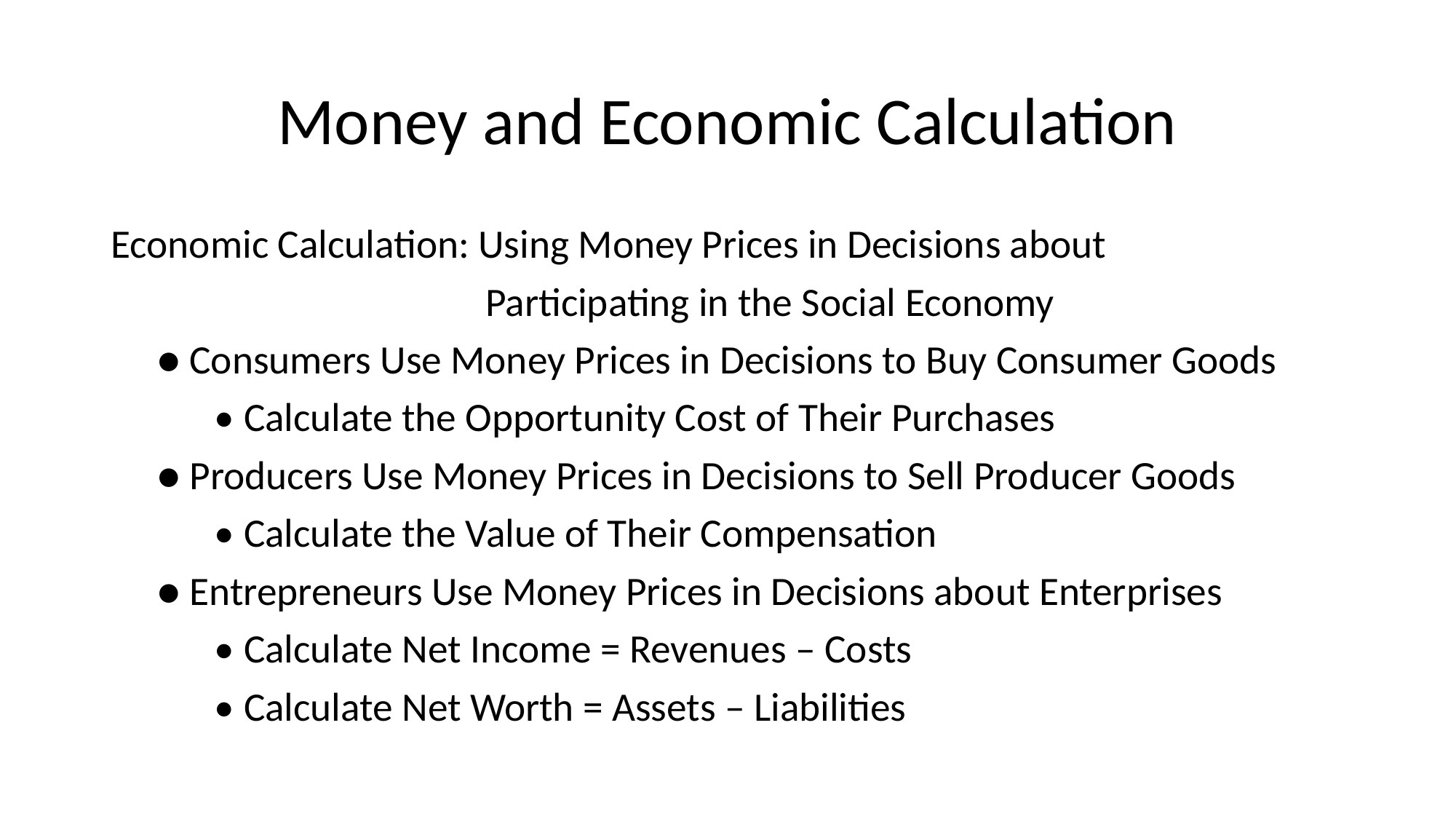

# Money and Economic Calculation
Economic Calculation: Using Money Prices in Decisions about
			       Participating in the Social Economy
     ● Consumers Use Money Prices in Decisions to Buy Consumer Goods
	• Calculate the Opportunity Cost of Their Purchases
     ● Producers Use Money Prices in Decisions to Sell Producer Goods
	• Calculate the Value of Their Compensation
     ● Entrepreneurs Use Money Prices in Decisions about Enterprises
	• Calculate Net Income = Revenues – Costs
	• Calculate Net Worth = Assets – Liabilities